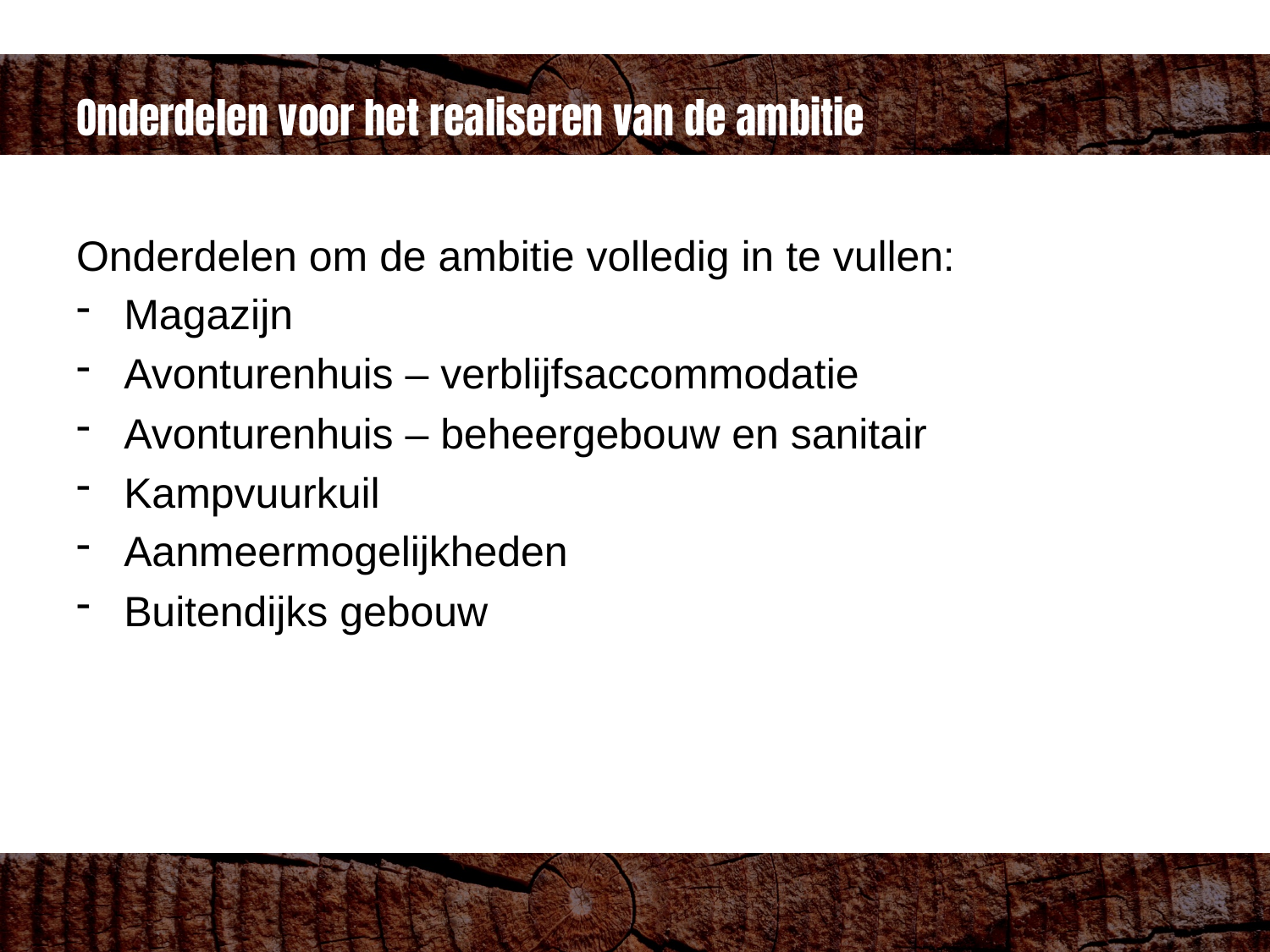

# Onderdelen voor het realiseren van de ambitie
Onderdelen om de ambitie volledig in te vullen:
Magazijn
Avonturenhuis – verblijfsaccommodatie
Avonturenhuis – beheergebouw en sanitair
Kampvuurkuil
Aanmeermogelijkheden
Buitendijks gebouw